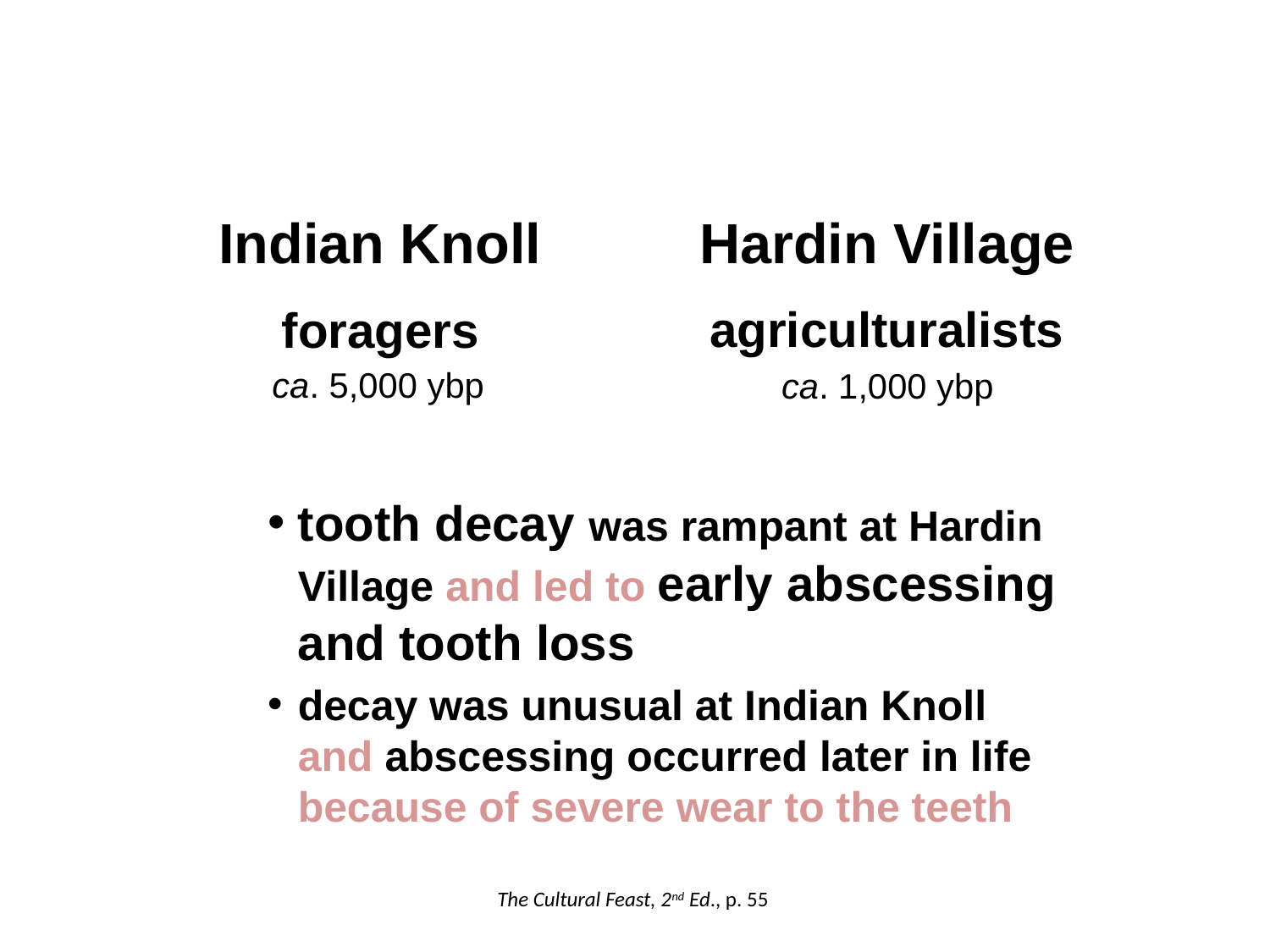

Indian Knoll
Hardin Village
agriculturalists
foragers
ca. 5,000 ybp
ca. 1,000 ybp

tooth decay was rampant at Hardin Village and led to early abscessing and tooth loss
decay was unusual at Indian Knoll and abscessing occurred later in life because of severe wear to the teeth
The Cultural Feast, 2nd Ed., p. 55